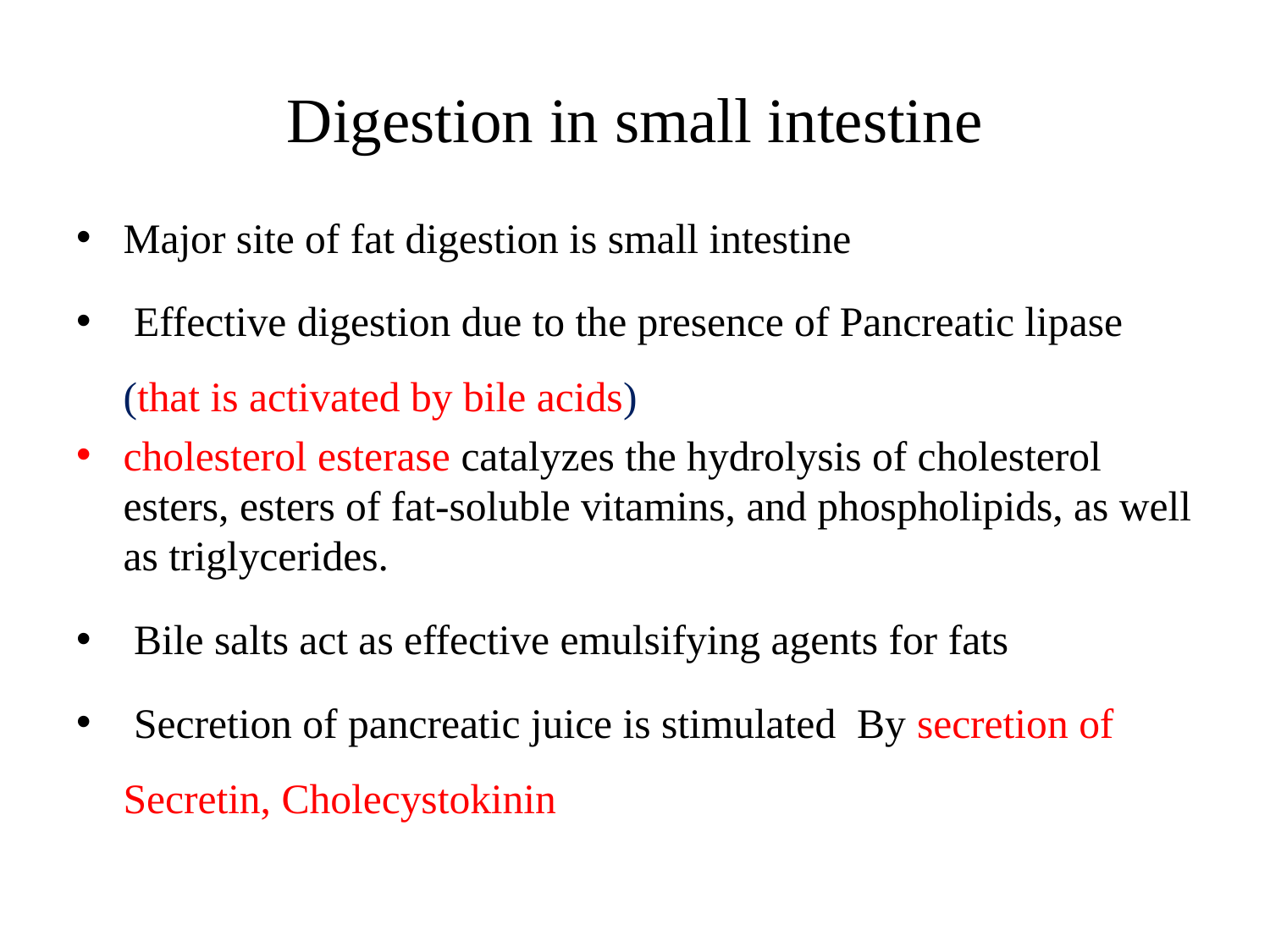

# Digestion in small intestine
Major site of fat digestion is small intestine
 Effective digestion due to the presence of Pancreatic lipase (that is activated by bile acids)
cholesterol esterase catalyzes the hydrolysis of cholesterol esters, esters of fat-soluble vitamins, and phospholipids, as well as triglycerides.
 Bile salts act as effective emulsifying agents for fats
 Secretion of pancreatic juice is stimulated  By secretion of Secretin, Cholecystokinin